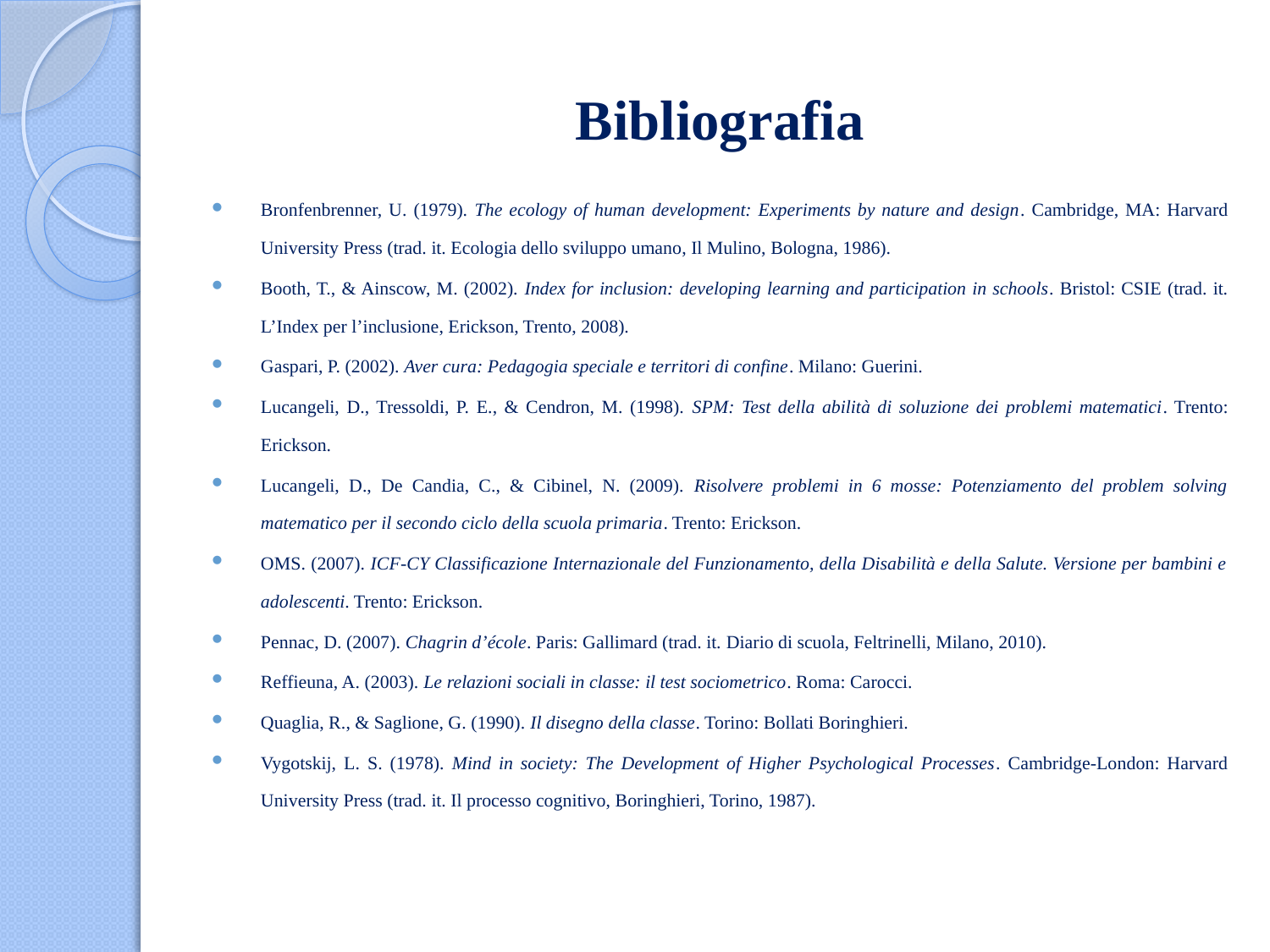

# Bibliografia
Bronfenbrenner, U. (1979). The ecology of human development: Experiments by nature and design. Cambridge, MA: Harvard University Press (trad. it. Ecologia dello sviluppo umano, Il Mulino, Bologna, 1986).
Booth, T., & Ainscow, M. (2002). Index for inclusion: developing learning and participation in schools. Bristol: CSIE (trad. it. L’Index per l’inclusione, Erickson, Trento, 2008).
Gaspari, P. (2002). Aver cura: Pedagogia speciale e territori di confine. Milano: Guerini.
Lucangeli, D., Tressoldi, P. E., & Cendron, M. (1998). SPM: Test della abilità di soluzione dei problemi matematici. Trento: Erickson.
Lucangeli, D., De Candia, C., & Cibinel, N. (2009). Risolvere problemi in 6 mosse: Potenziamento del problem solving matematico per il secondo ciclo della scuola primaria. Trento: Erickson.
OMS. (2007). ICF-CY Classificazione Internazionale del Funzionamento, della Disabilità e della Salute. Versione per bambini e adolescenti. Trento: Erickson.
Pennac, D. (2007). Chagrin d’école. Paris: Gallimard (trad. it. Diario di scuola, Feltrinelli, Milano, 2010).
Reffieuna, A. (2003). Le relazioni sociali in classe: il test sociometrico. Roma: Carocci.
Quaglia, R., & Saglione, G. (1990). Il disegno della classe. Torino: Bollati Boringhieri.
Vygotskij, L. S. (1978). Mind in society: The Development of Higher Psychological Processes. Cambridge-London: Harvard University Press (trad. it. Il processo cognitivo, Boringhieri, Torino, 1987).